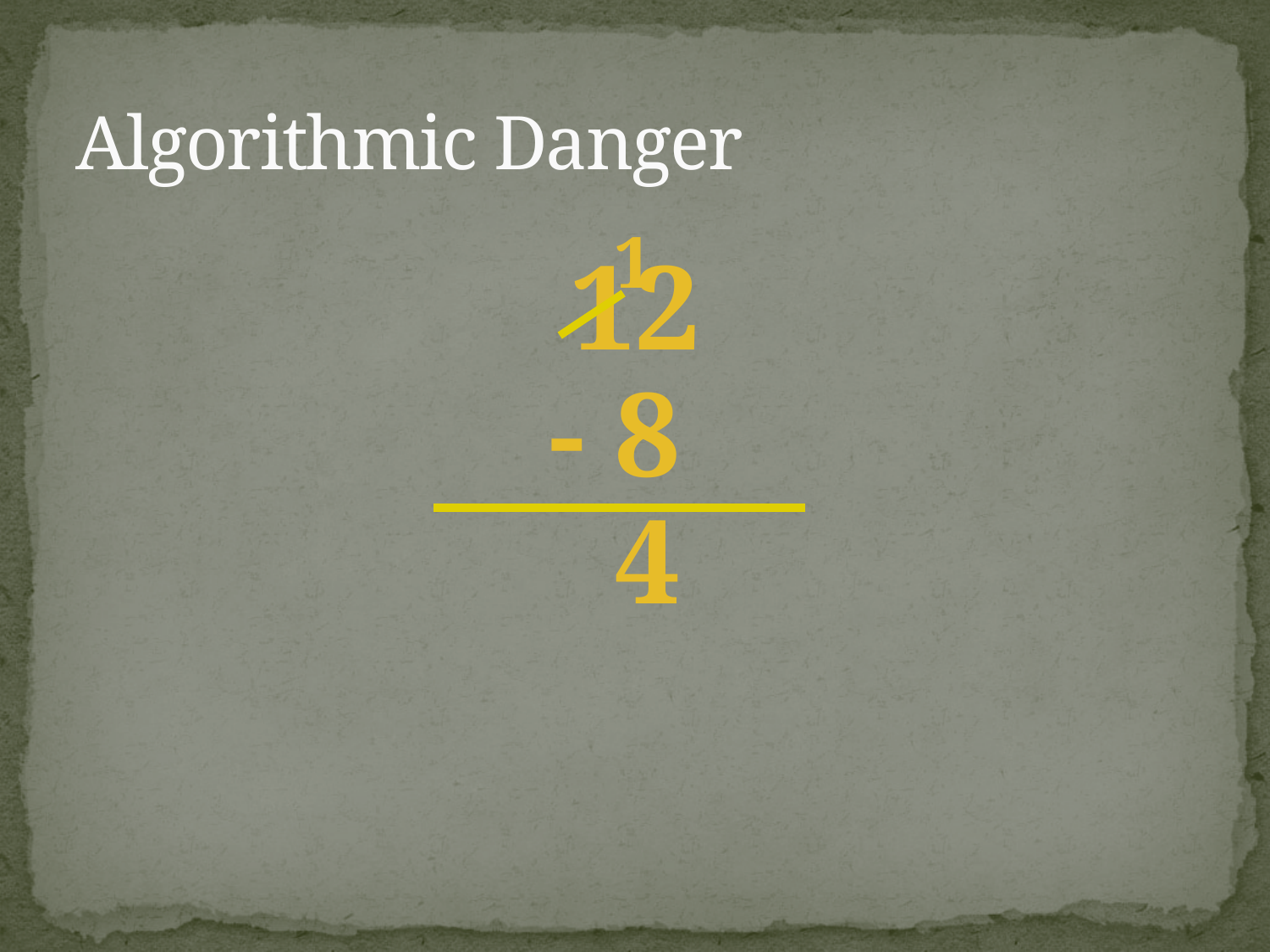

# Algorithmic Danger
1
12
- 8
4